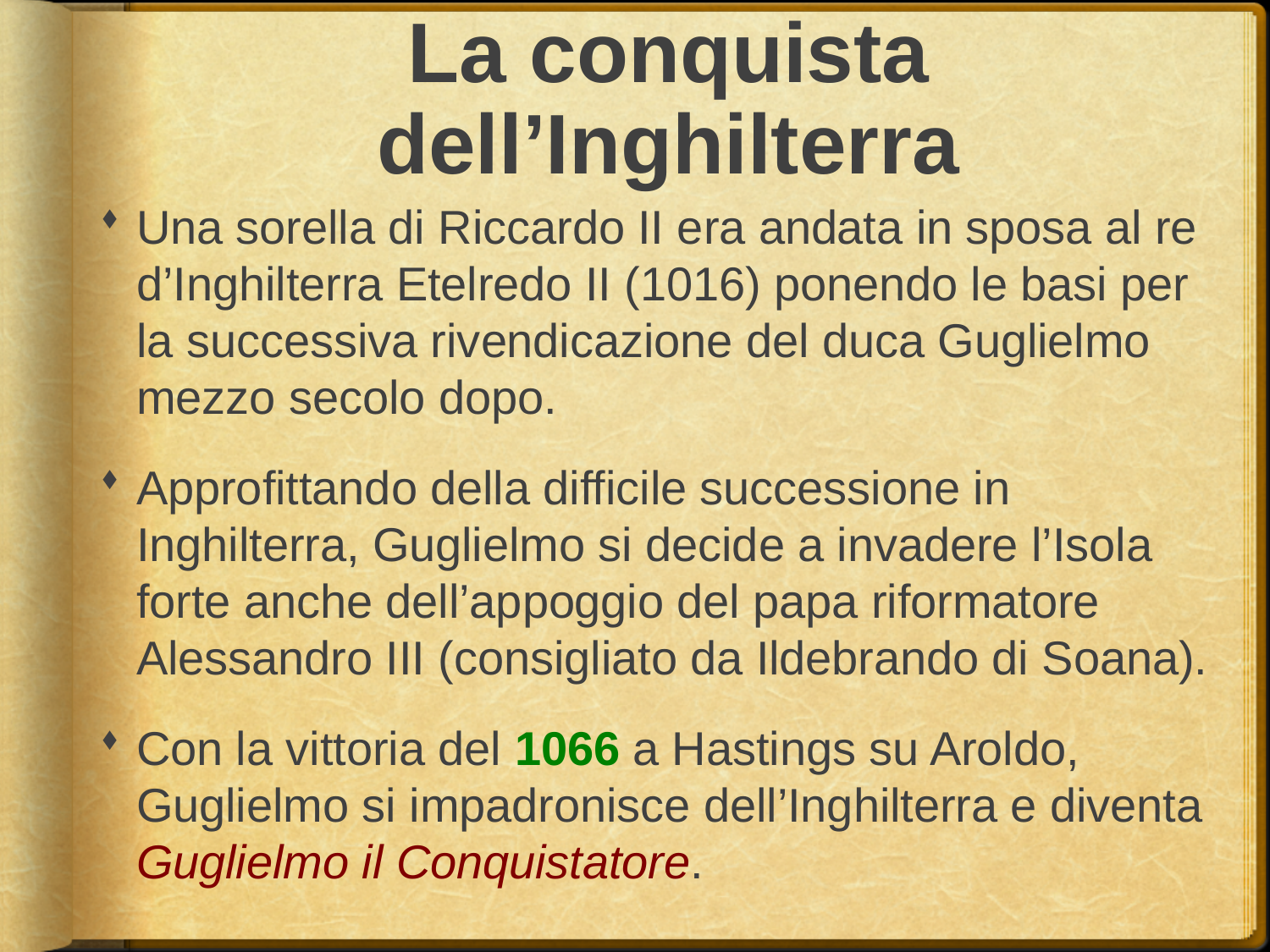

# La conquista dell’Inghilterra
Una sorella di Riccardo II era andata in sposa al re d’Inghilterra Etelredo II (1016) ponendo le basi per la successiva rivendicazione del duca Guglielmo mezzo secolo dopo.
Approfittando della difficile successione in Inghilterra, Guglielmo si decide a invadere l’Isola forte anche dell’appoggio del papa riformatore Alessandro III (consigliato da Ildebrando di Soana).
Con la vittoria del 1066 a Hastings su Aroldo, Guglielmo si impadronisce dell’Inghilterra e diventa Guglielmo il Conquistatore.